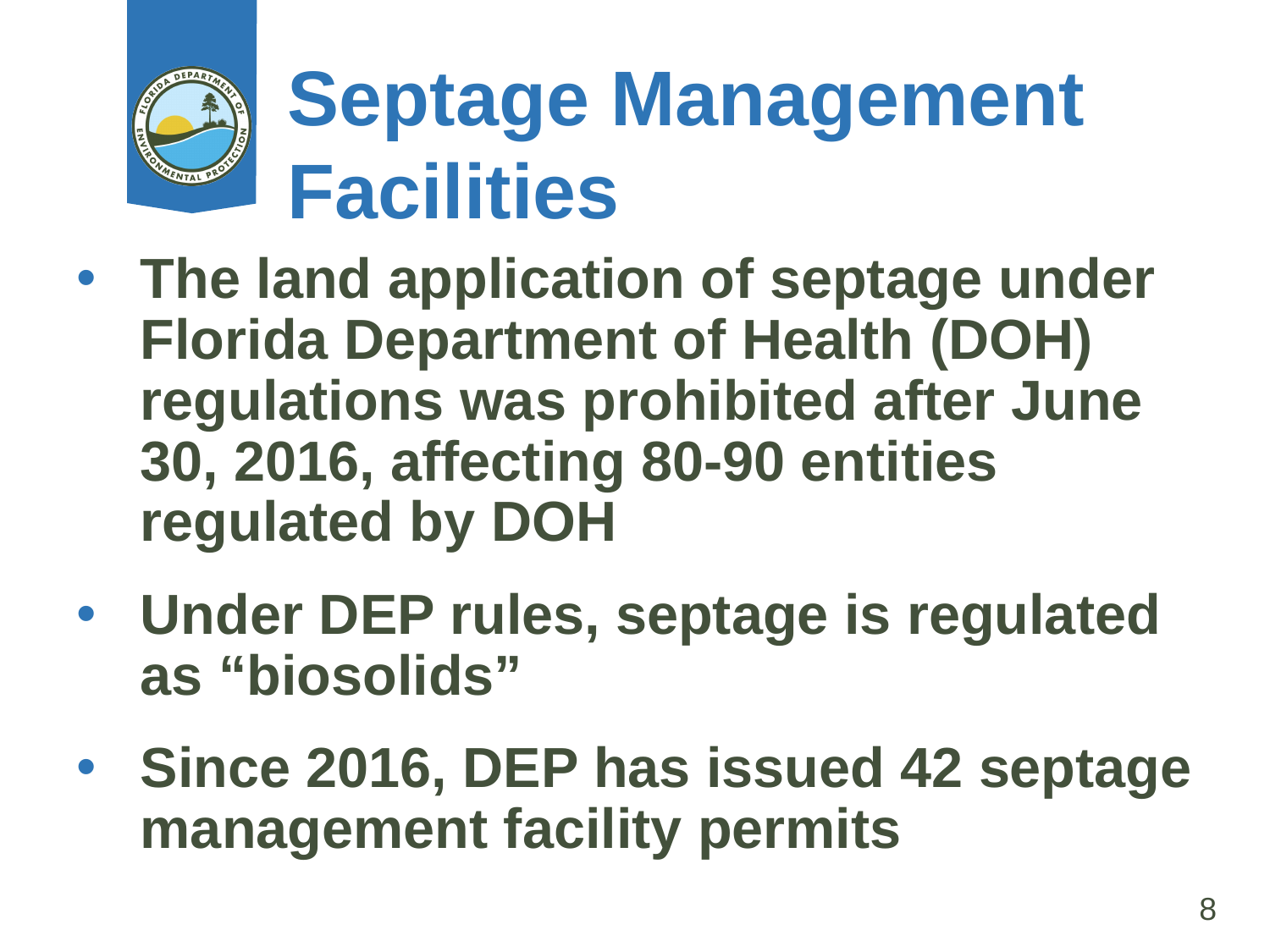

# Septage Management Facilities
The land application of septage under Florida Department of Health (DOH) regulations was prohibited after June 30, 2016, affecting 80-90 entities regulated by DOH
Under DEP rules, septage is regulated as “biosolids”
Since 2016, DEP has issued 42 septage management facility permits